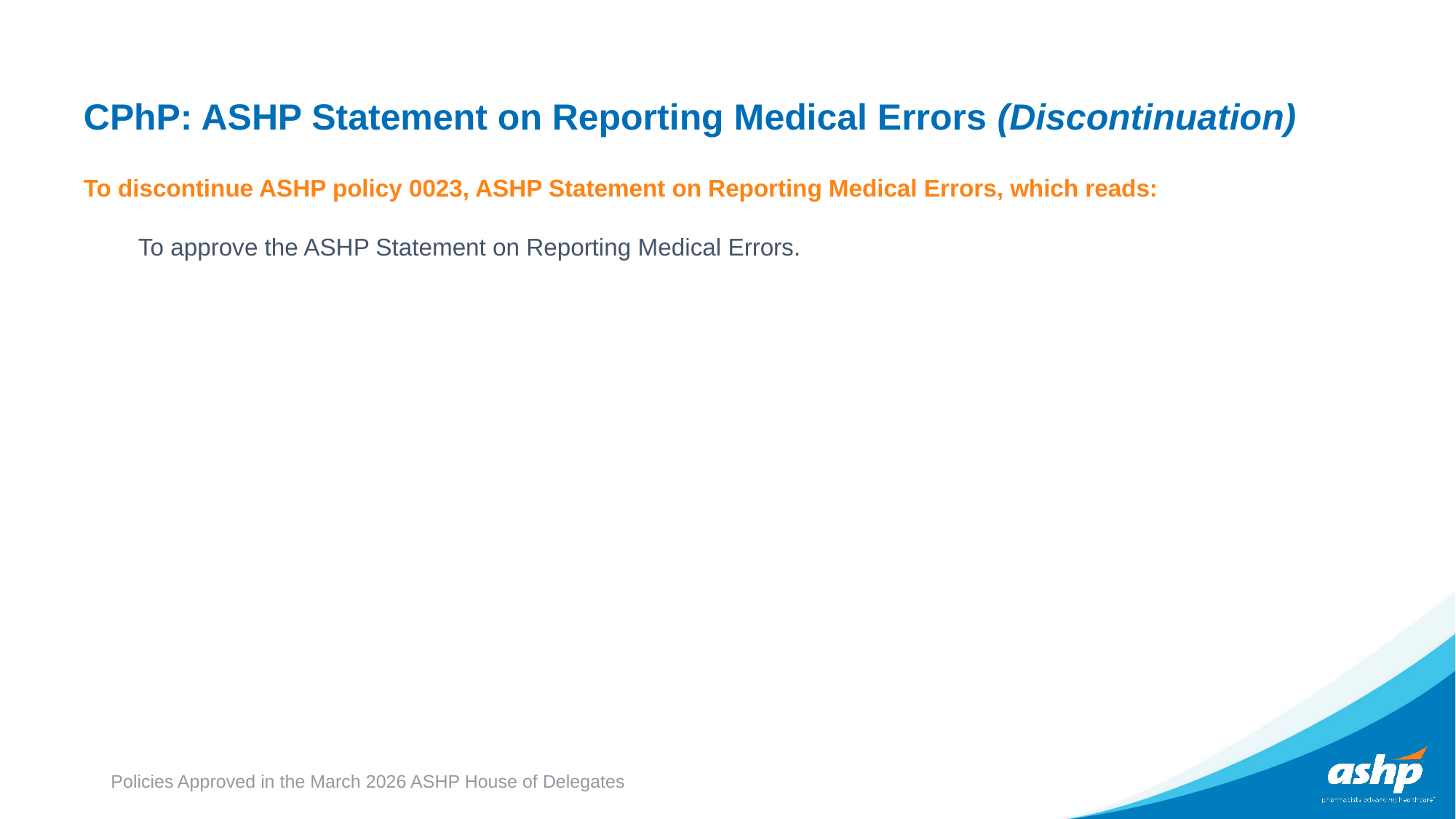

# CPhP: ASHP Statement on Reporting Medical Errors (Discontinuation)
To discontinue ASHP policy 0023, ASHP Statement on Reporting Medical Errors, which reads:

To approve the ASHP Statement on Reporting Medical Errors.
Policies Approved in the March 2026 ASHP House of Delegates